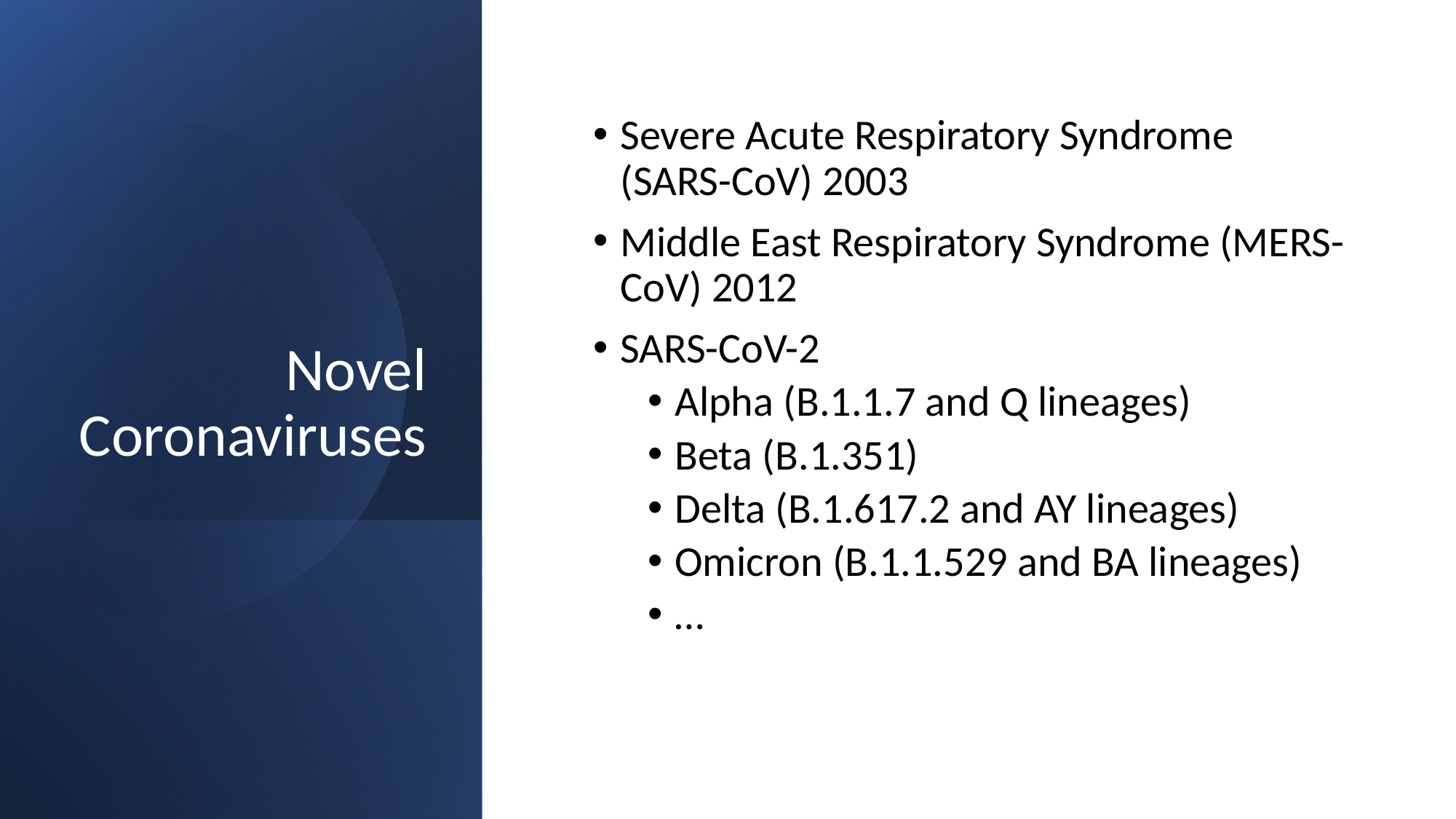

# Novel Coronaviruses
Severe Acute Respiratory Syndrome (SARS-CoV) 2003
Middle East Respiratory Syndrome (MERS-CoV) 2012
SARS-CoV-2
Alpha (B.1.1.7 and Q lineages)
Beta (B.1.351)
Delta (B.1.617.2 and AY lineages)
Omicron (B.1.1.529 and BA lineages)
…